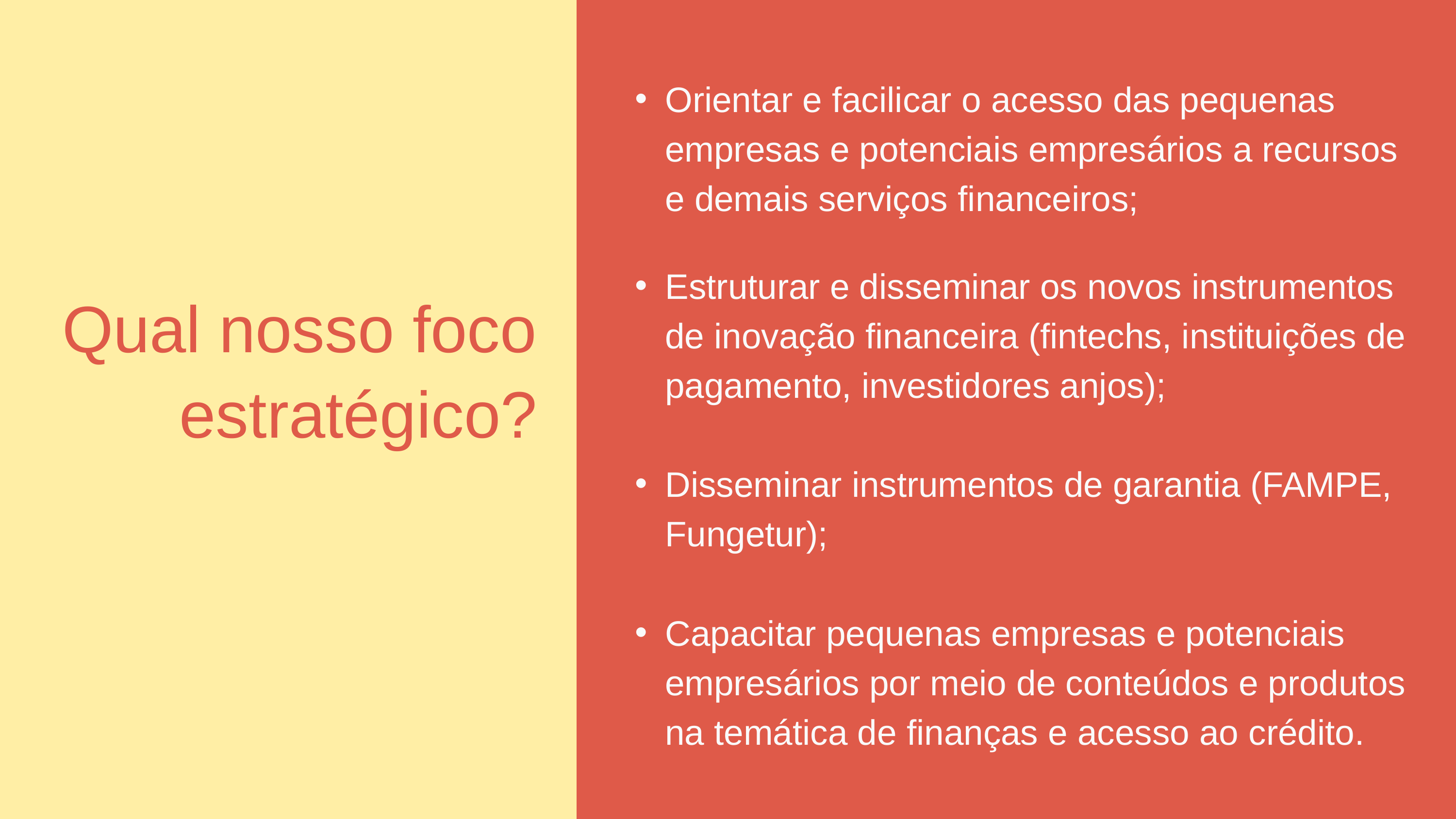

Orientar e facilicar o acesso das pequenas empresas e potenciais empresários a recursos e demais serviços financeiros;​​

Estruturar e disseminar os novos instrumentos de inovação financeira (fintechs, instituições de pagamento, investidores anjos);​

Disseminar instrumentos de garantia (FAMPE, Fungetur);​

Capacitar pequenas empresas e potenciais empresários por meio de conteúdos e produtos na temática de finanças e acesso ao crédito.

Qual nosso foco estratégico?